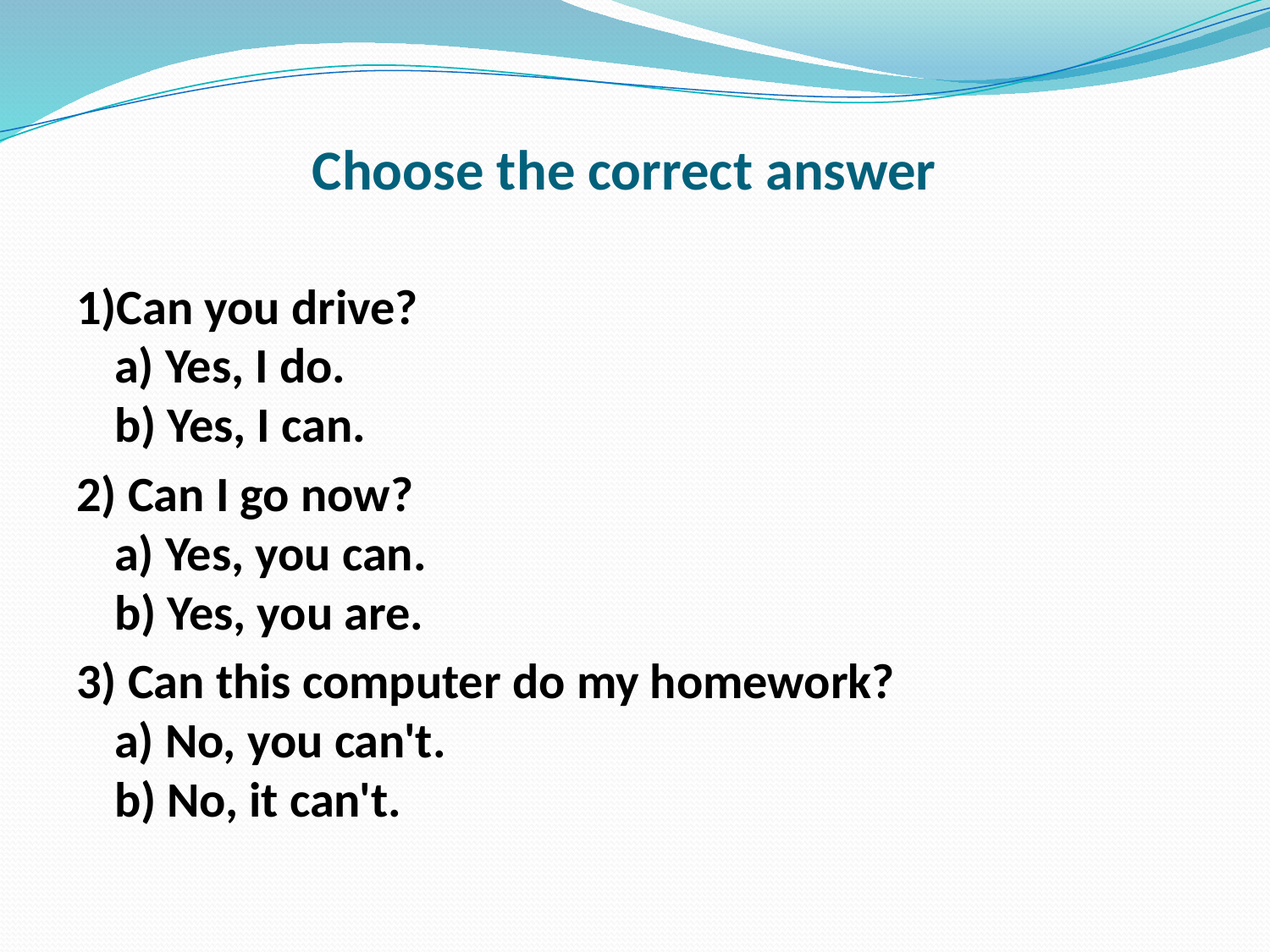

# Choose the correct answer
1)Can you drive?
a) Yes, I do.
b) Yes, I can.
2) Can I go now?
a) Yes, you can.
b) Yes, you are.
3) Can this computer do my homework?
a) No, you can't.
b) No, it can't.